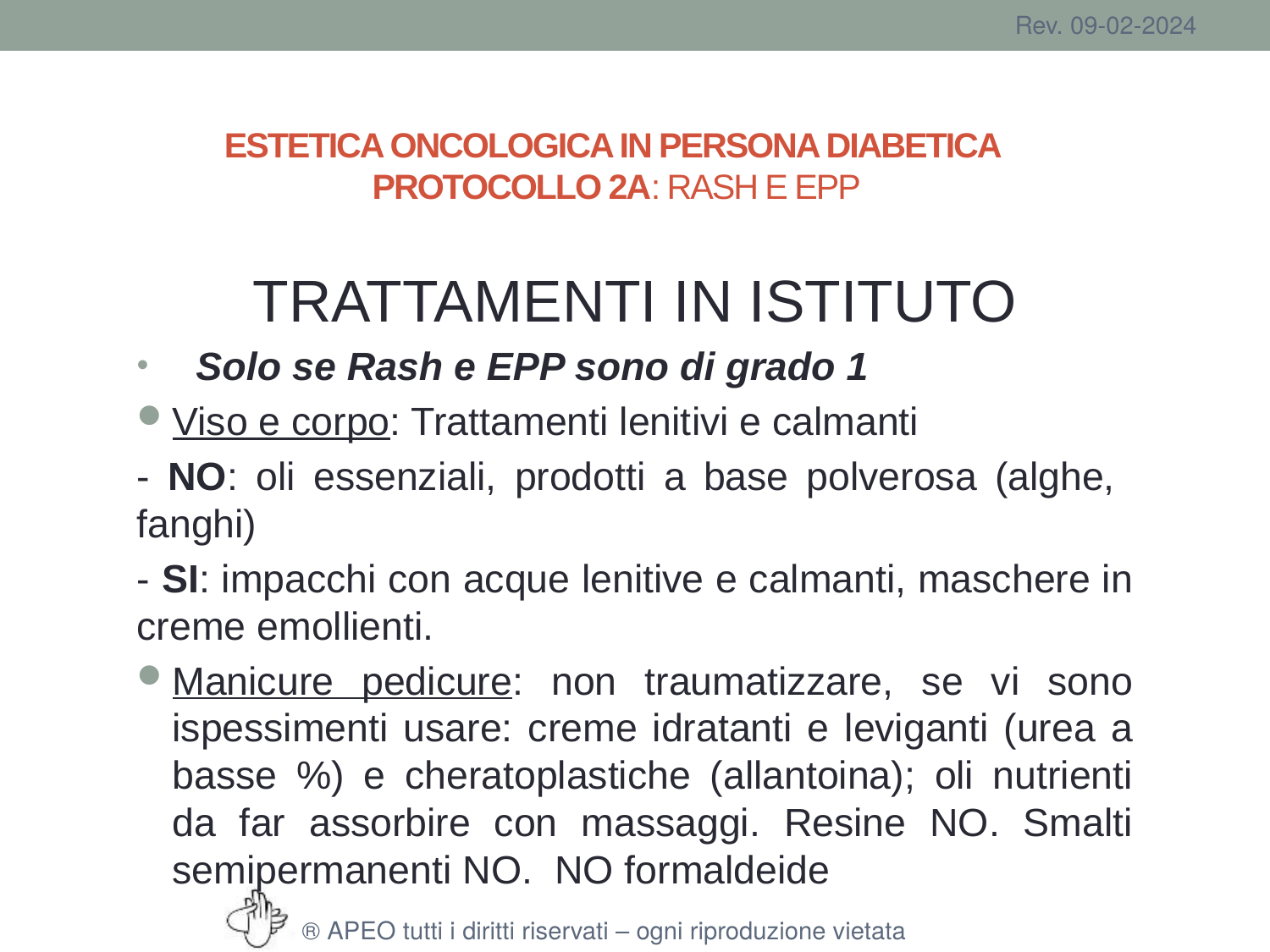

# ESTETICA ONCOLOGICA IN PERSONA DIABETICA PROTOCOLLO 2A: RASH E EPP
TRATTAMENTI IN ISTITUTO
Solo se Rash e EPP sono di grado 1
Viso e corpo: Trattamenti lenitivi e calmanti
- NO: oli essenziali, prodotti a base polverosa (alghe,  fanghi)
- SI: impacchi con acque lenitive e calmanti, maschere in creme emollienti.
Manicure pedicure: non traumatizzare, se vi sono ispessimenti usare: creme idratanti e leviganti (urea a basse %) e cheratoplastiche (allantoina); oli nutrienti da far assorbire con massaggi. Resine NO. Smalti semipermanenti NO.  NO formaldeide